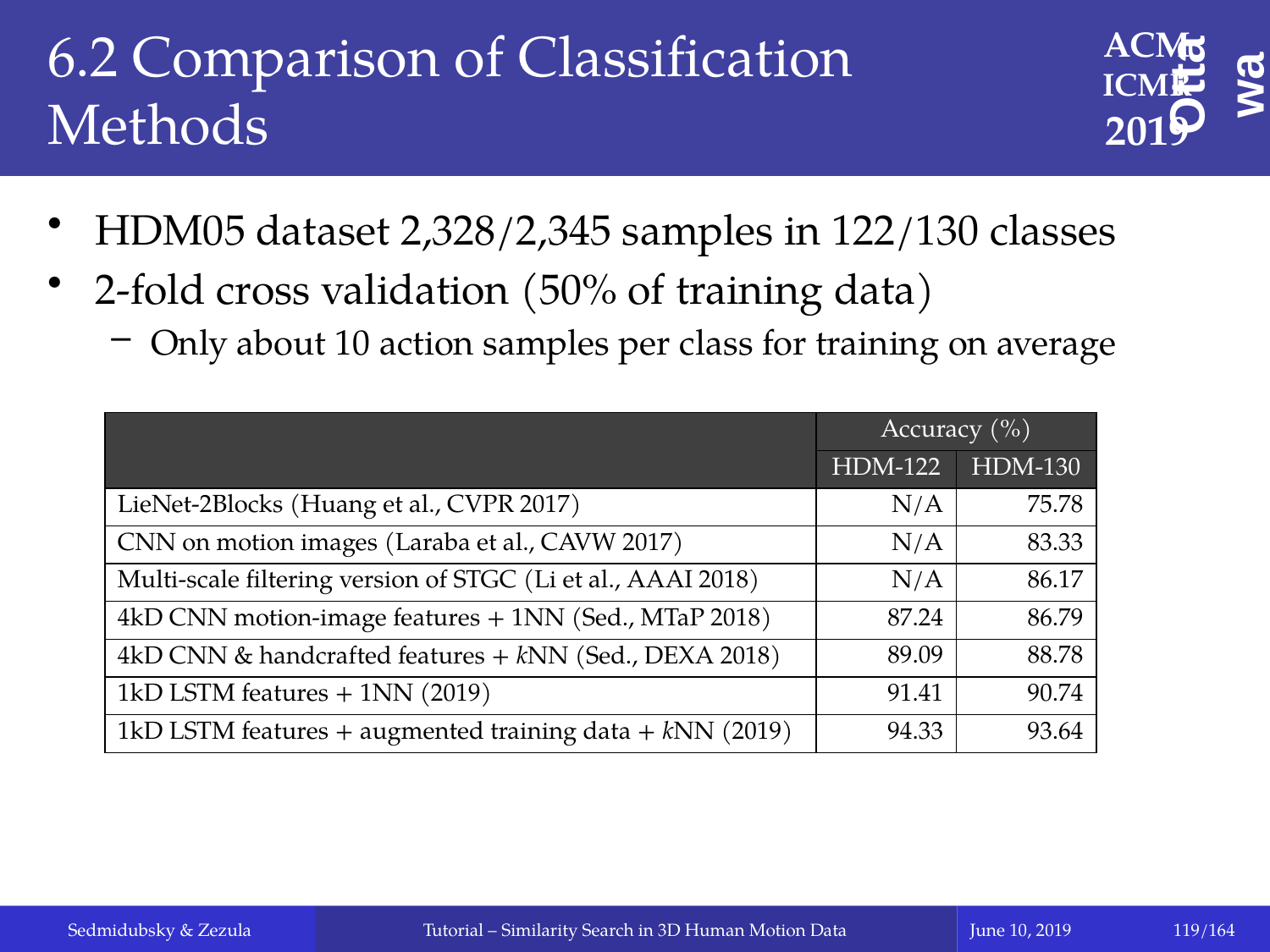

# 6.2 Comparison of Classification Methods
HDM05 dataset 2,328/2,345 samples in 122/130 classes
2-fold cross validation (50% of training data)
Only about 10 action samples per class for training on average
|  | Accuracy (%) |  |
| --- | --- | --- |
|  | HDM-122 | HDM-130 |
| LieNet-2Blocks (Huang et al., CVPR 2017) | N/A | 75.78 |
| CNN on motion images (Laraba et al., CAVW 2017) | N/A | 83.33 |
| Multi-scale filtering version of STGC (Li et al., AAAI 2018) | N/A | 86.17 |
| 4kD CNN motion-image features + 1NN (Sed., MTaP 2018) | 87.24 | 86.79 |
| 4kD CNN & handcrafted features + kNN (Sed., DEXA 2018) | 89.09 | 88.78 |
| 1kD LSTM features + 1NN (2019) | 91.41 | 90.74 |
| 1kD LSTM features + augmented training data + kNN (2019) | 94.33 | 93.64 |
Tutorial – Similarity Search in 3D Human Motion Data
June 10, 2019
119/164